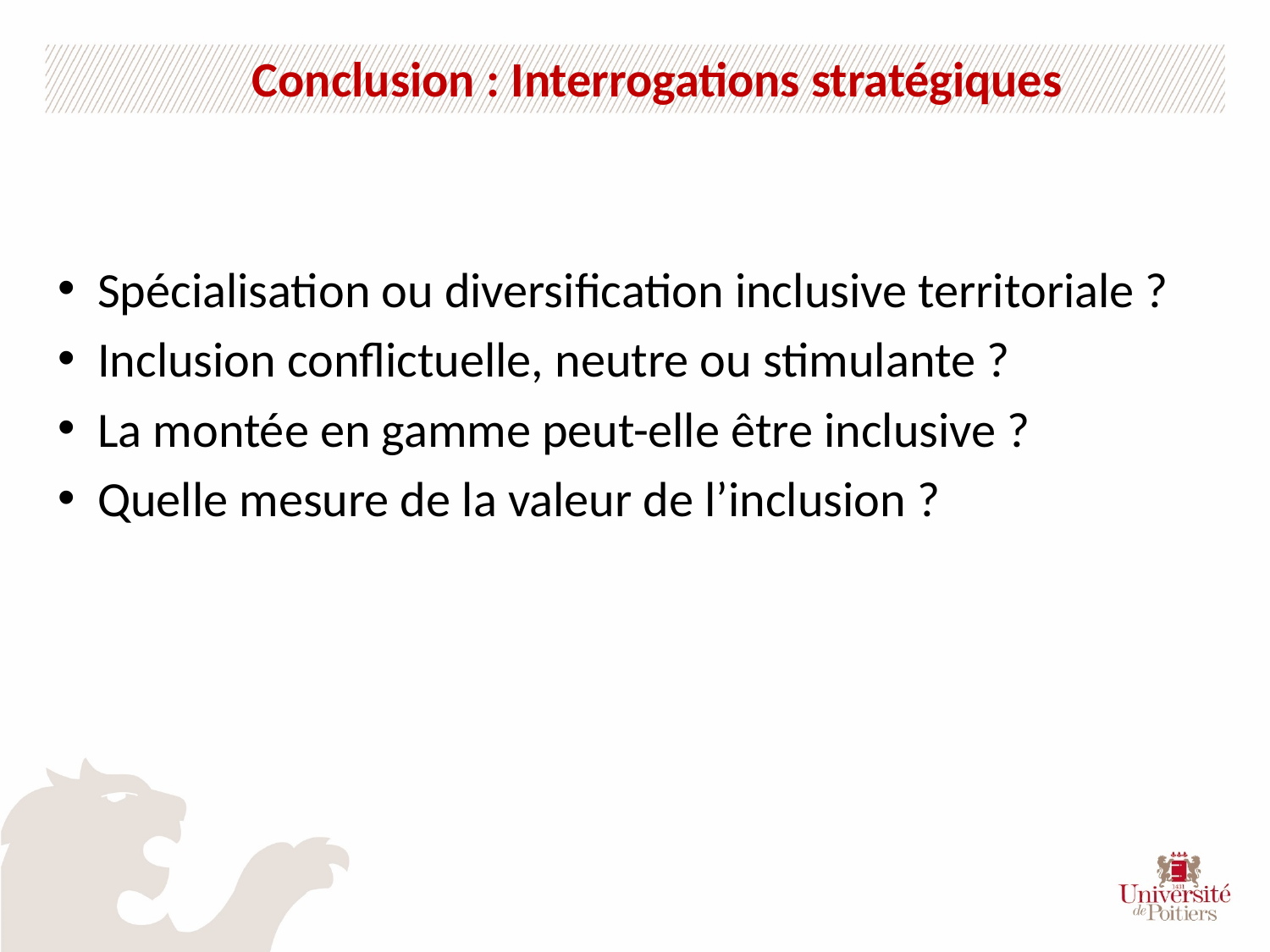

Conclusion : Interrogations stratégiques
Spécialisation ou diversification inclusive territoriale ?
Inclusion conflictuelle, neutre ou stimulante ?
La montée en gamme peut-elle être inclusive ?
Quelle mesure de la valeur de l’inclusion ?